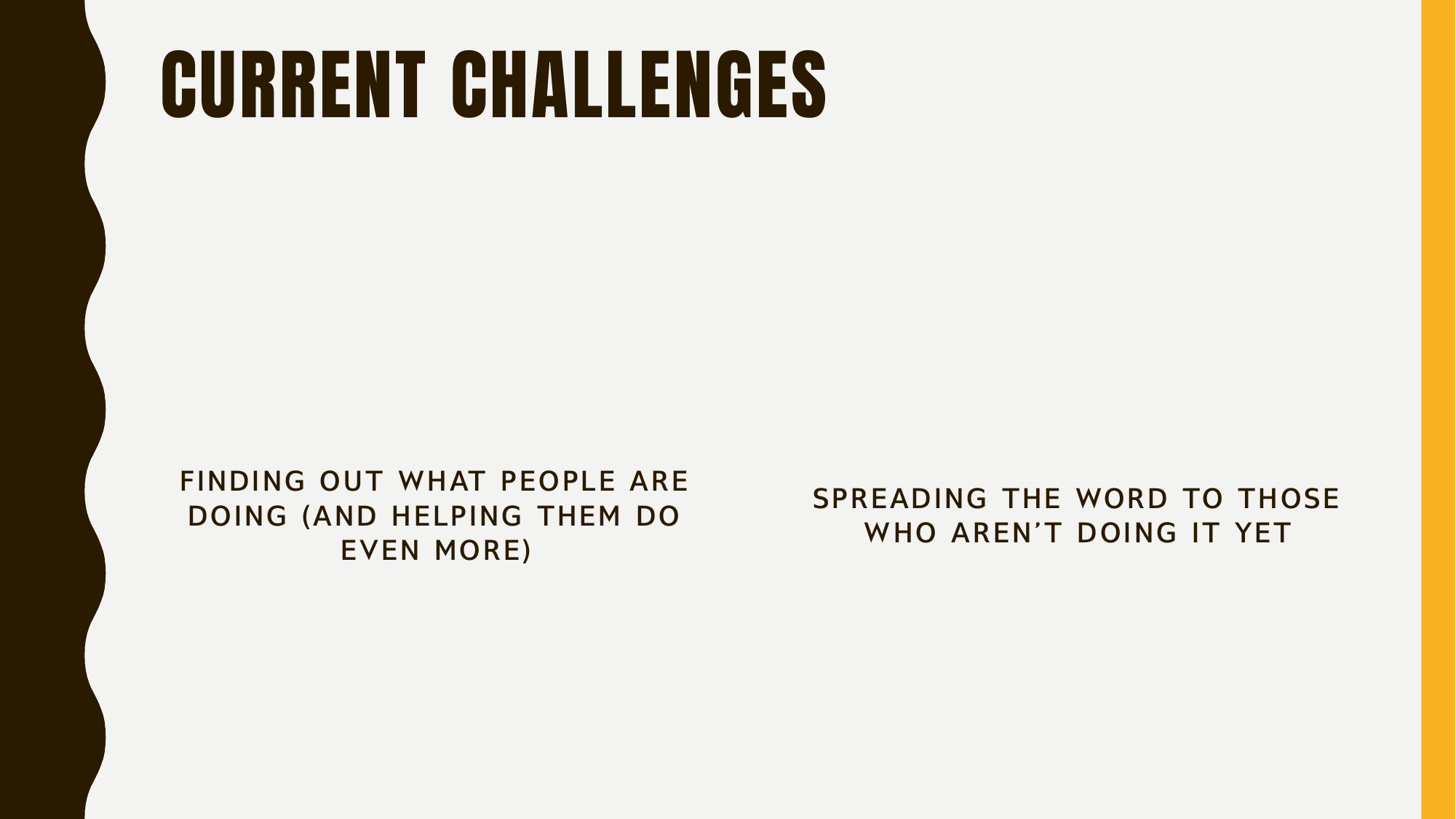

# Current Challenges
Finding out what people are doing (and helping them do even more)
Spreading the word to those who aren’t doing it yet